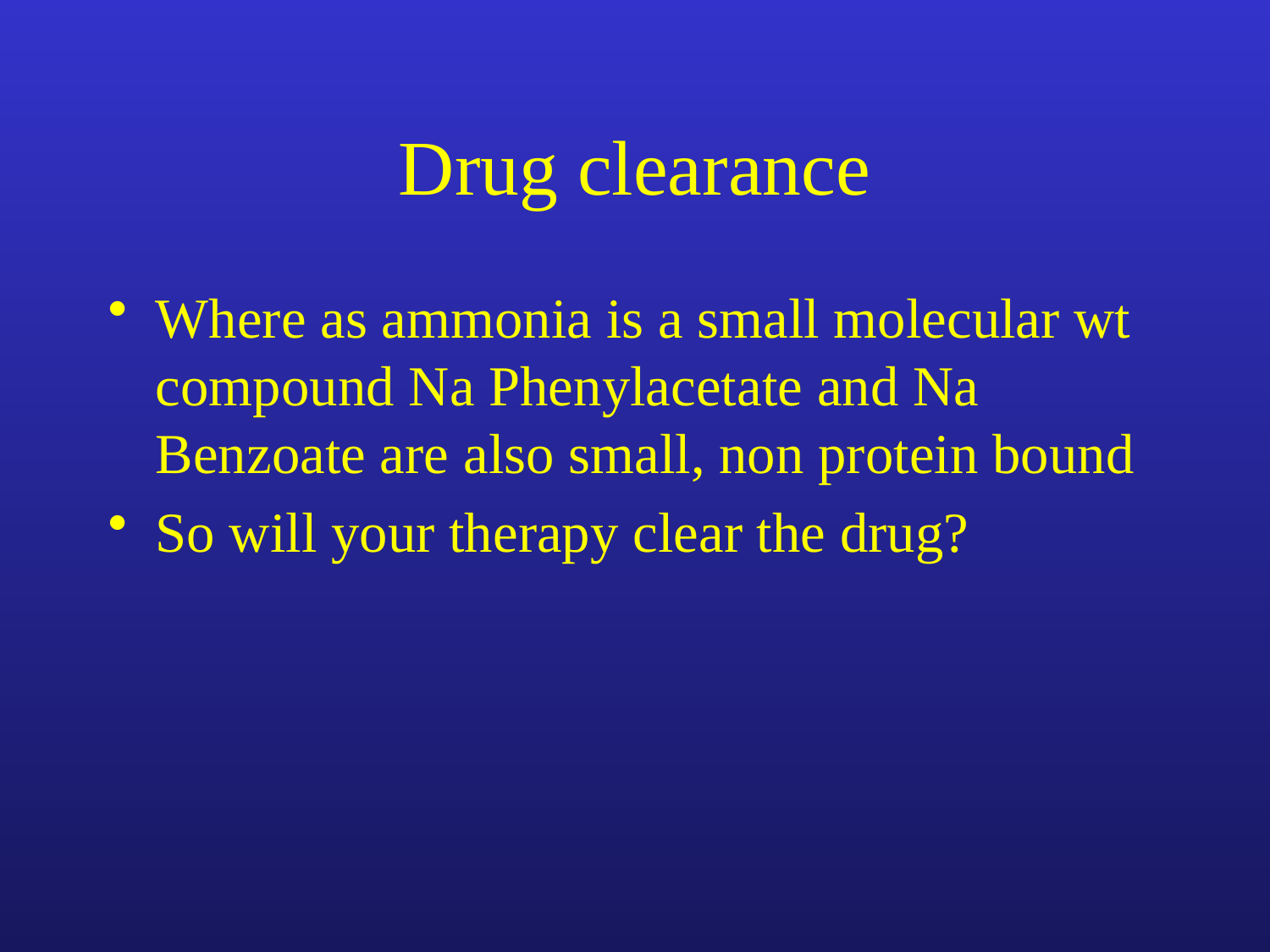

# Drug clearance
Where as ammonia is a small molecular wt compound Na Phenylacetate and Na Benzoate are also small, non protein bound
So will your therapy clear the drug?